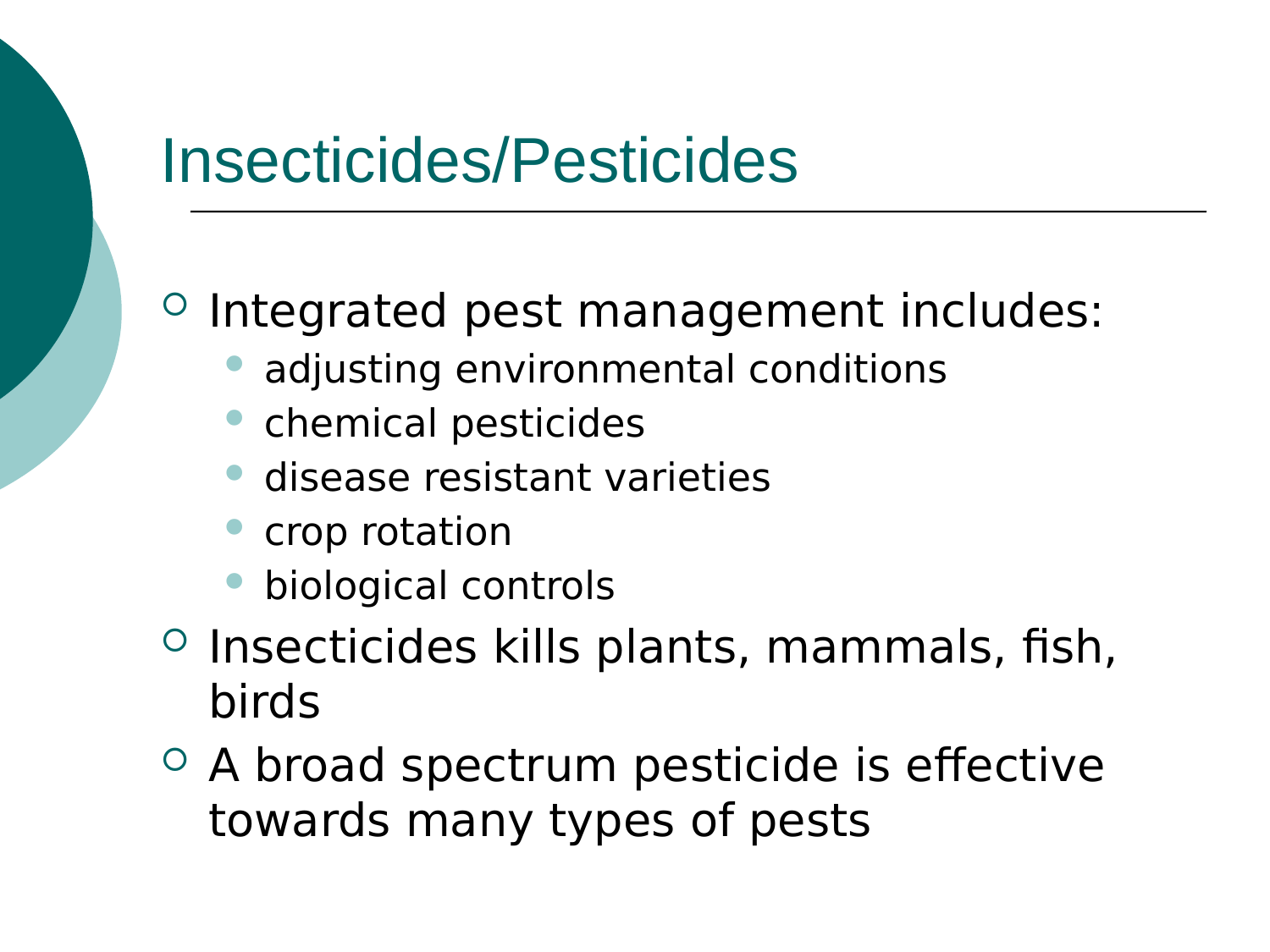

# Insecticides/Pesticides
Integrated pest management includes:
adjusting environmental conditions
chemical pesticides
disease resistant varieties
crop rotation
biological controls
Insecticides kills plants, mammals, fish, birds
A broad spectrum pesticide is effective towards many types of pests